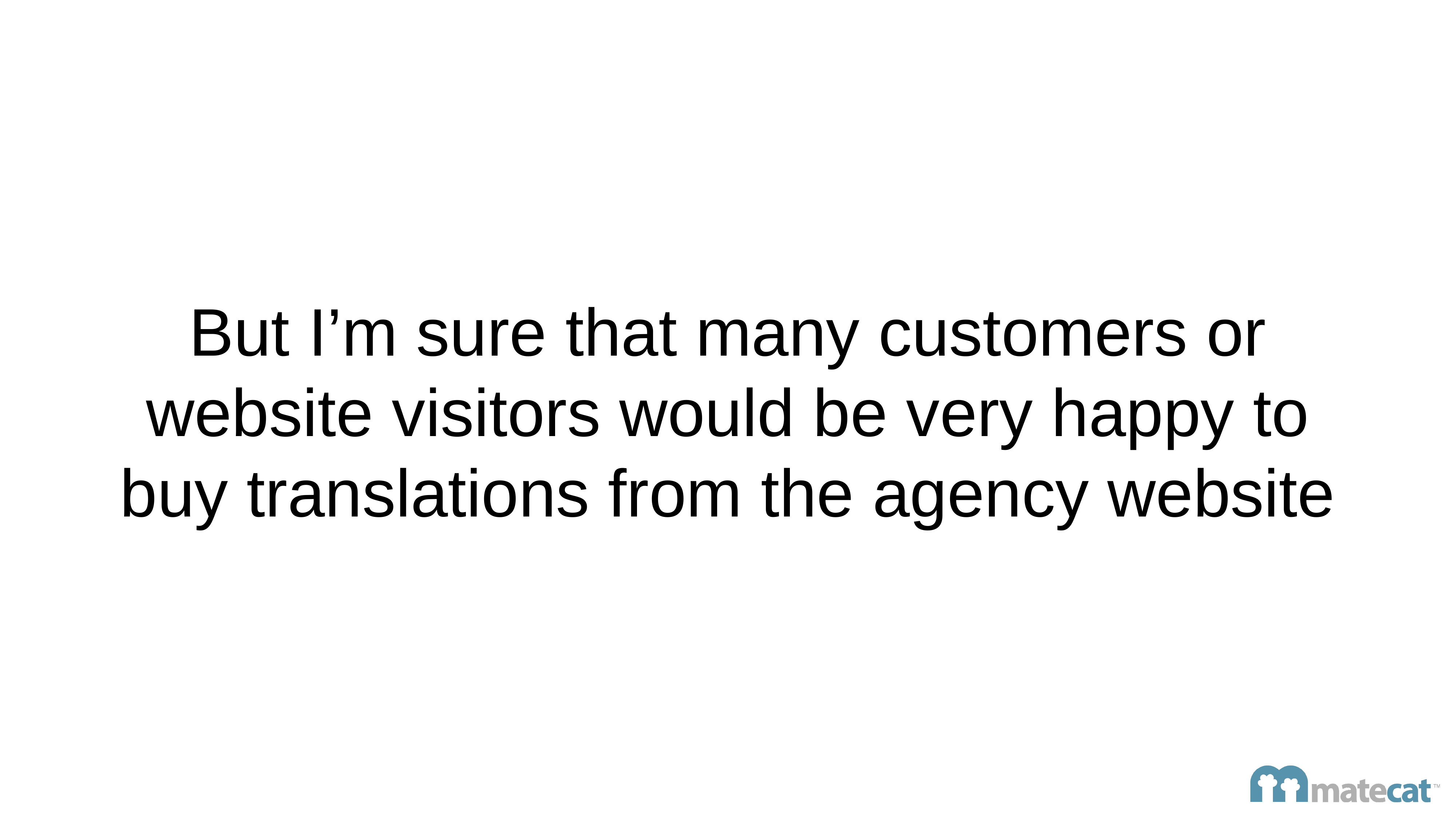

# But I’m sure that many customers or website visitors would be very happy to buy translations from the agency website